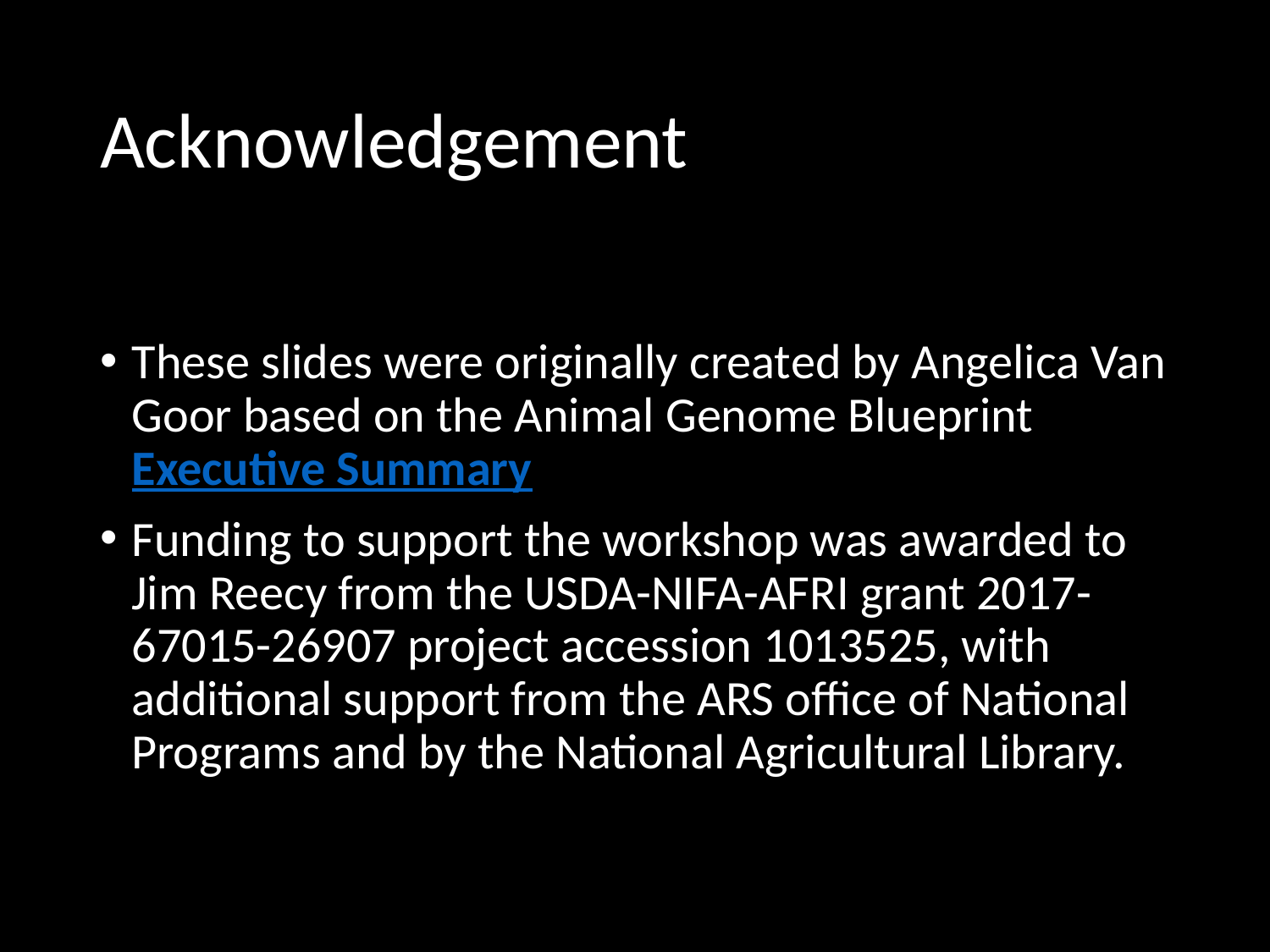

# Acknowledgement

These slides were originally created by Angelica Van Goor based on the Animal Genome Blueprint Executive Summary
Funding to support the workshop was awarded to Jim Reecy from the USDA-NIFA-AFRI grant 2017-67015-26907 project accession 1013525, with additional support from the ARS office of National Programs and by the National Agricultural Library.